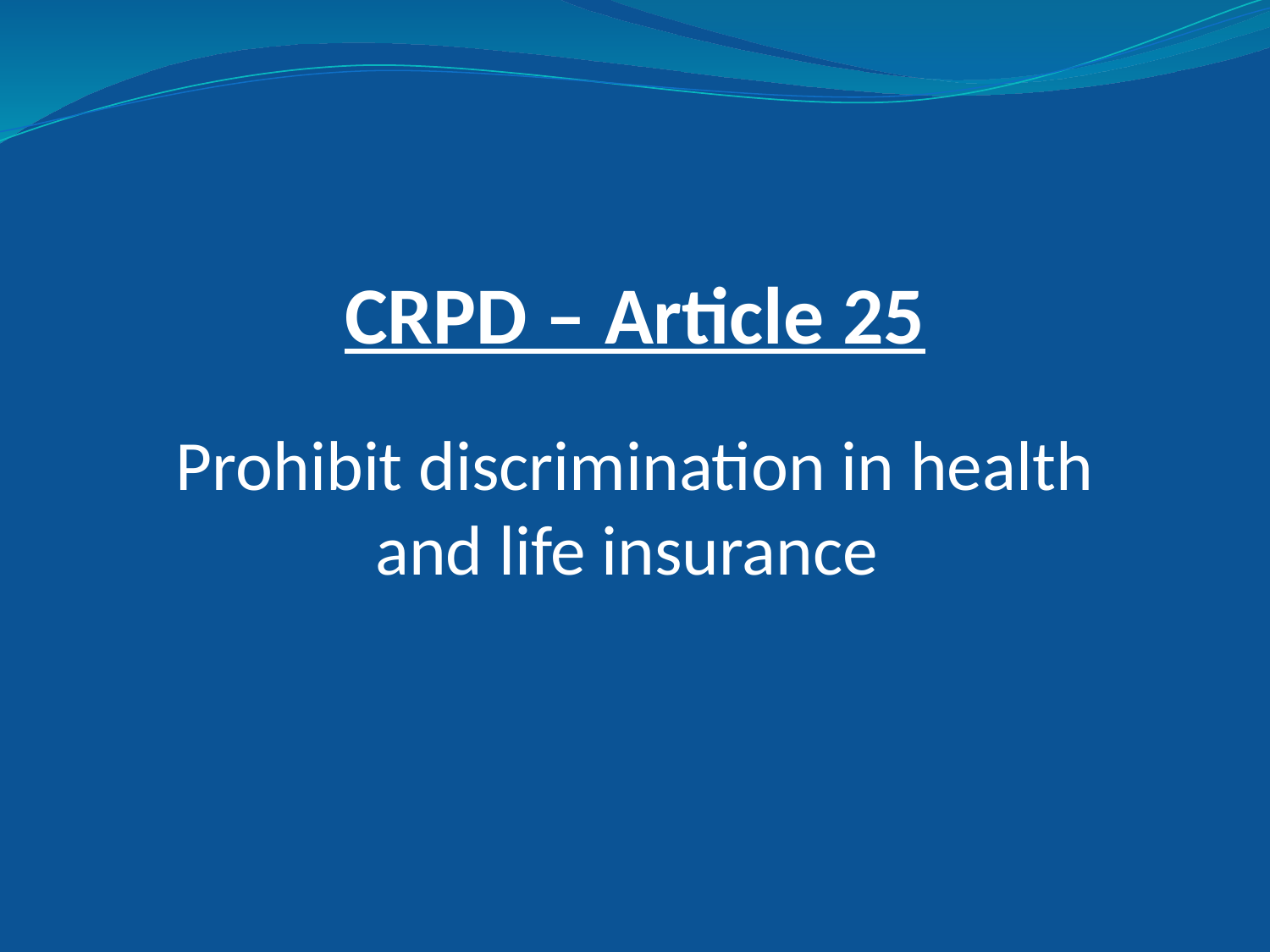

CRPD – Article 25
Prohibit discrimination in health and life insurance